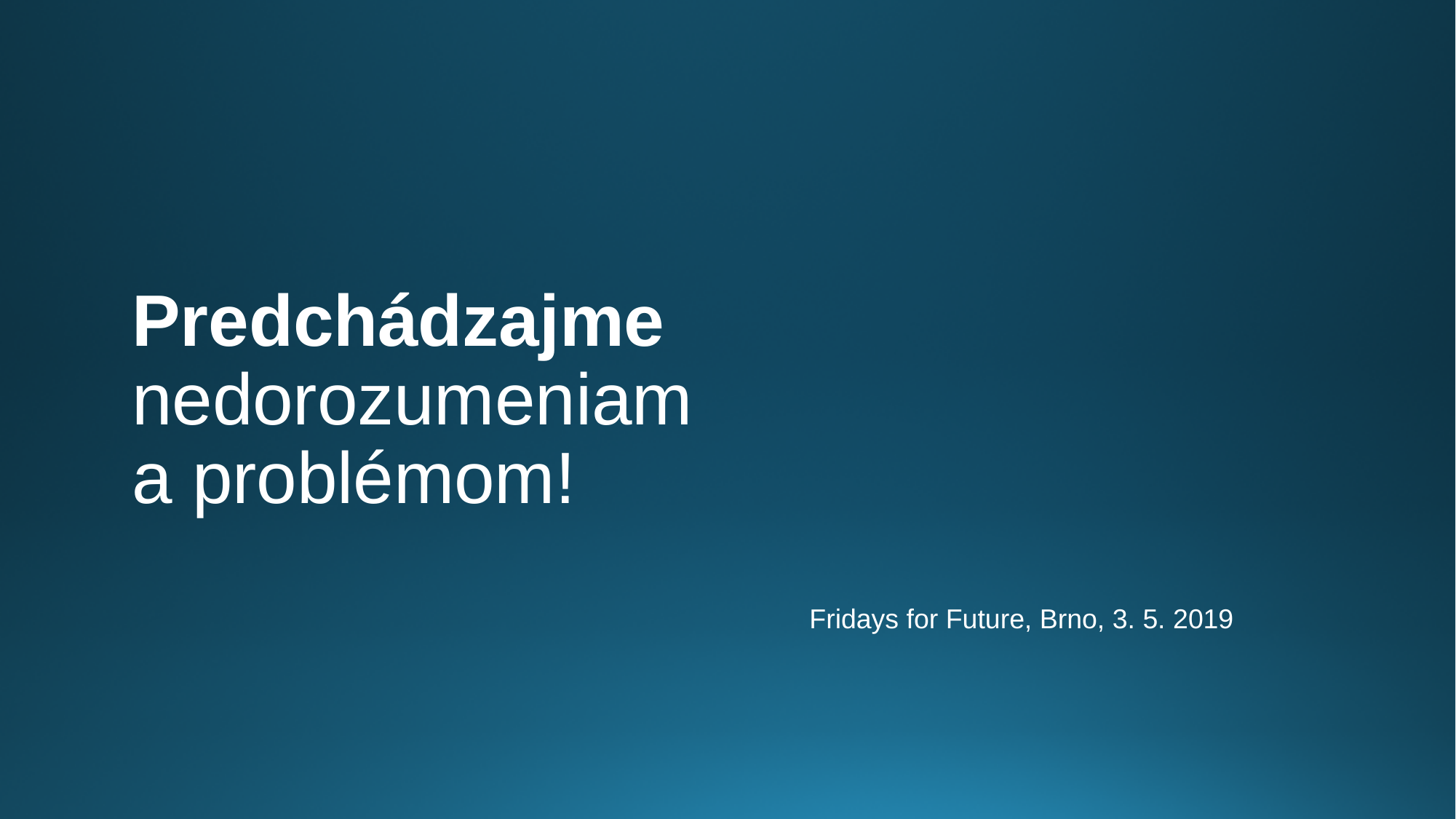

# Predchádzajme nedorozumeniam a problémom!
Fridays for Future, Brno, 3. 5. 2019